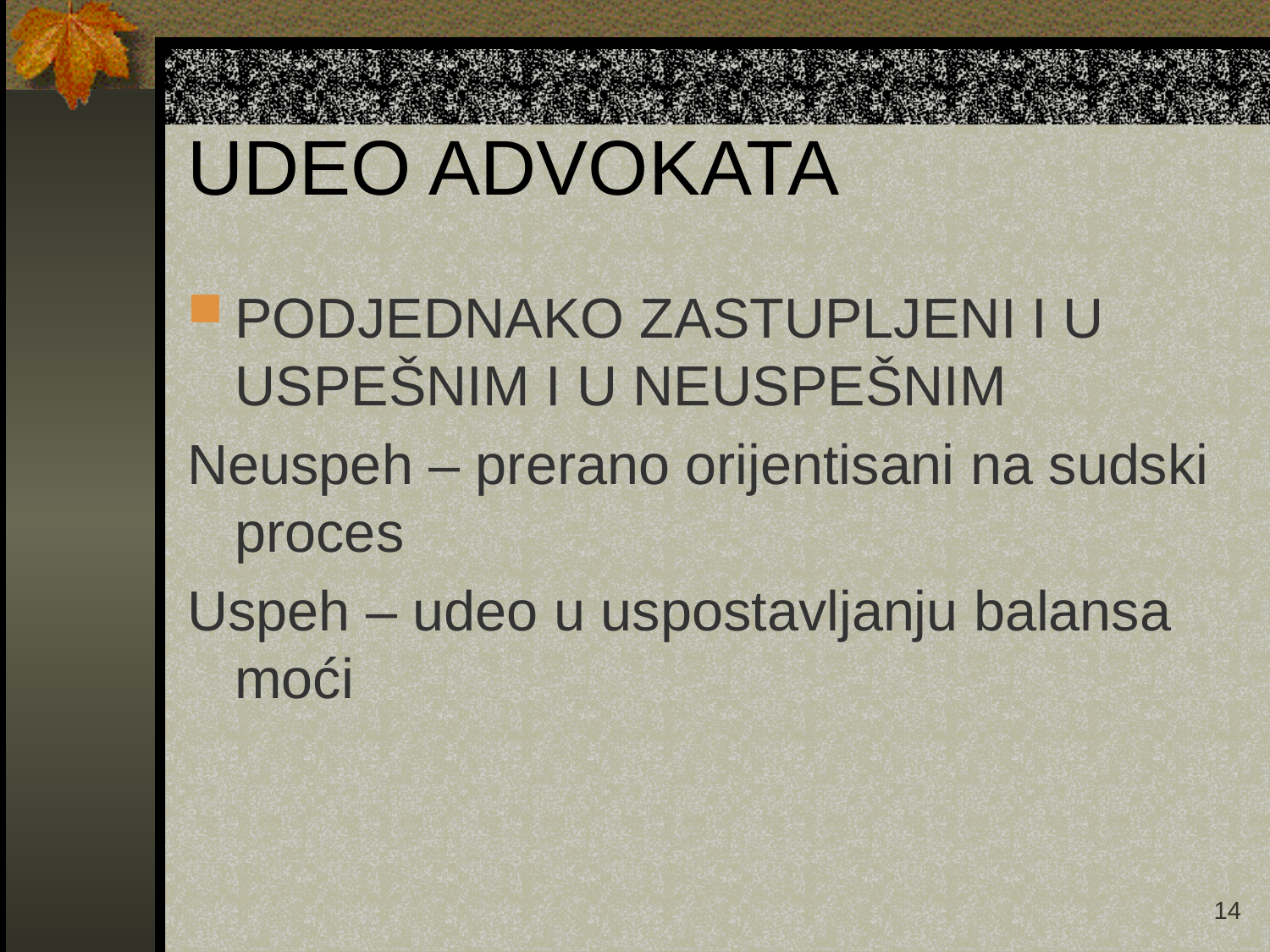

# UDEO ADVOKATA
PODJEDNAKO ZASTUPLJENI I U USPEŠNIM I U NEUSPEŠNIM
Neuspeh – prerano orijentisani na sudski proces
Uspeh – udeo u uspostavljanju balansa moći
14